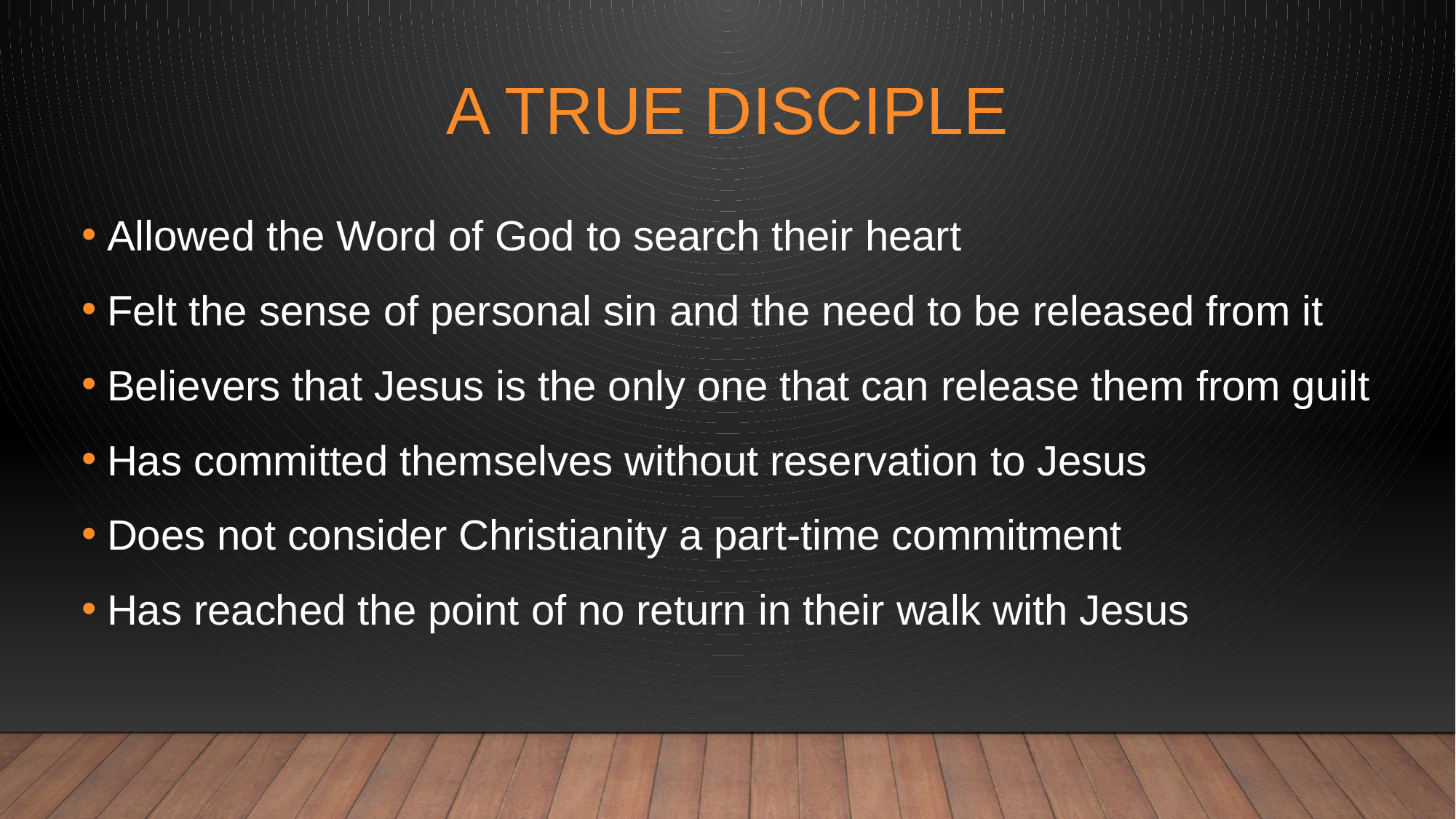

# A TRUE DISCIPLE
Allowed the Word of God to search their heart
Felt the sense of personal sin and the need to be released from it
Believers that Jesus is the only one that can release them from guilt
Has committed themselves without reservation to Jesus
Does not consider Christianity a part-time commitment
Has reached the point of no return in their walk with Jesus